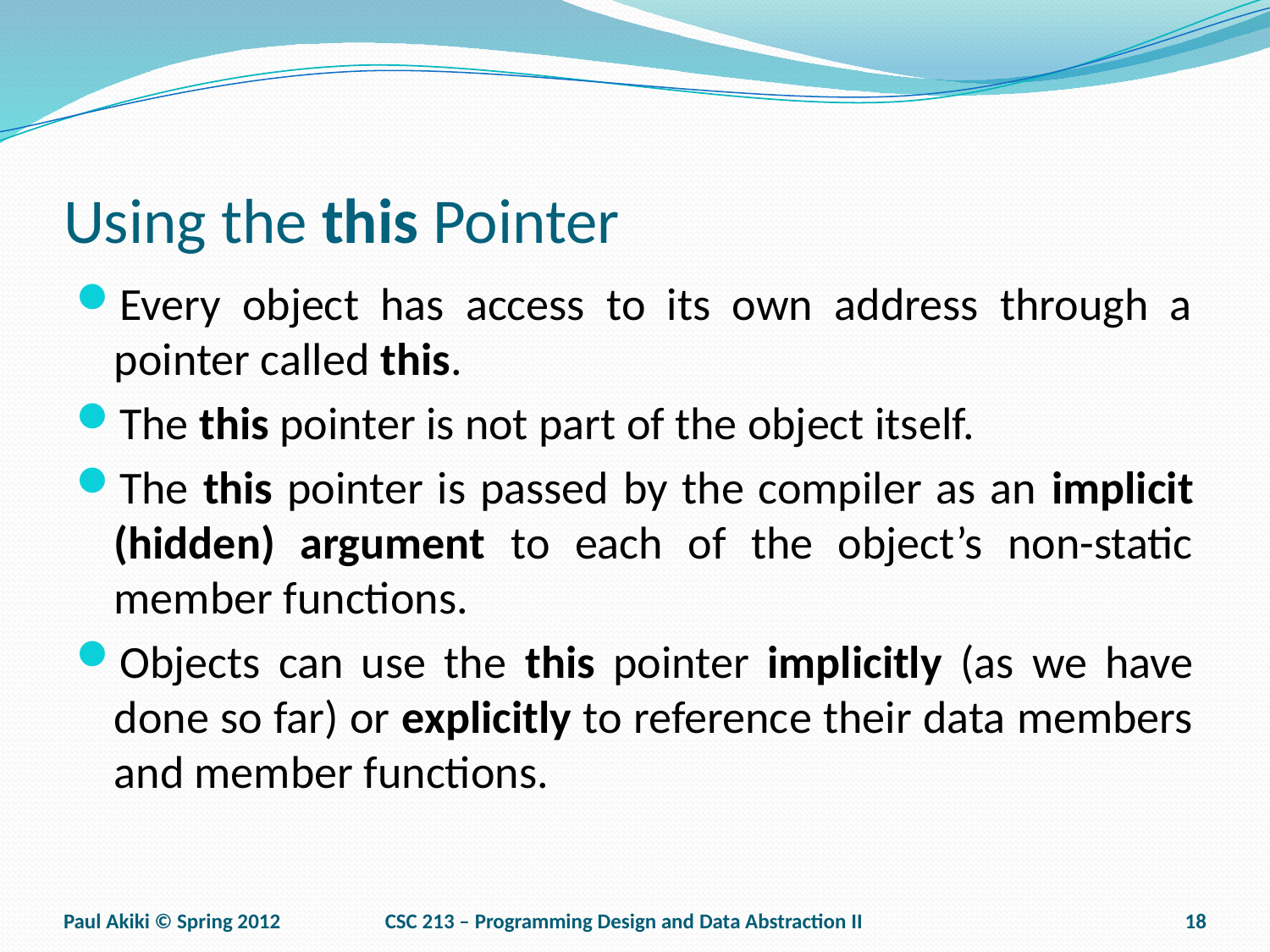

# Using the this Pointer
Every object has access to its own address through a pointer called this.
The this pointer is not part of the object itself.
The this pointer is passed by the compiler as an implicit (hidden) argument to each of the object’s non-static member functions.
Objects can use the this pointer implicitly (as we have done so far) or explicitly to reference their data members and member functions.
Paul Akiki © Spring 2012
CSC 213 – Programming Design and Data Abstraction II
18